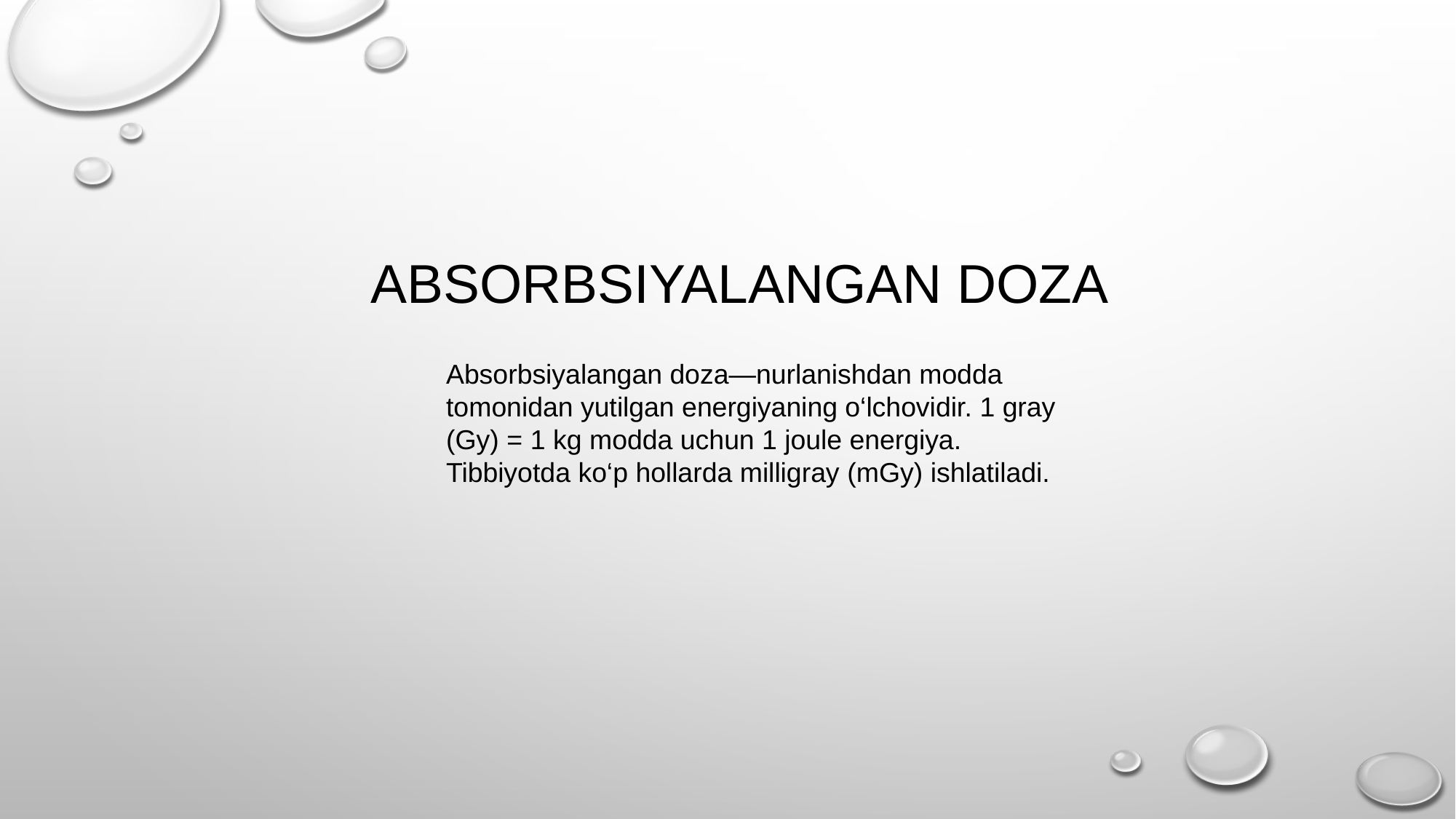

# ABSORBSIYALANGAN DOZA

Absorbsiyalangan doza—nurlanishdan modda tomonidan yutilgan energiyaning o‘lchovidir. 1 gray (Gy) = 1 kg modda uchun 1 joule energiya. Tibbiyotda ko‘p hollarda milligray (mGy) ishlatiladi.